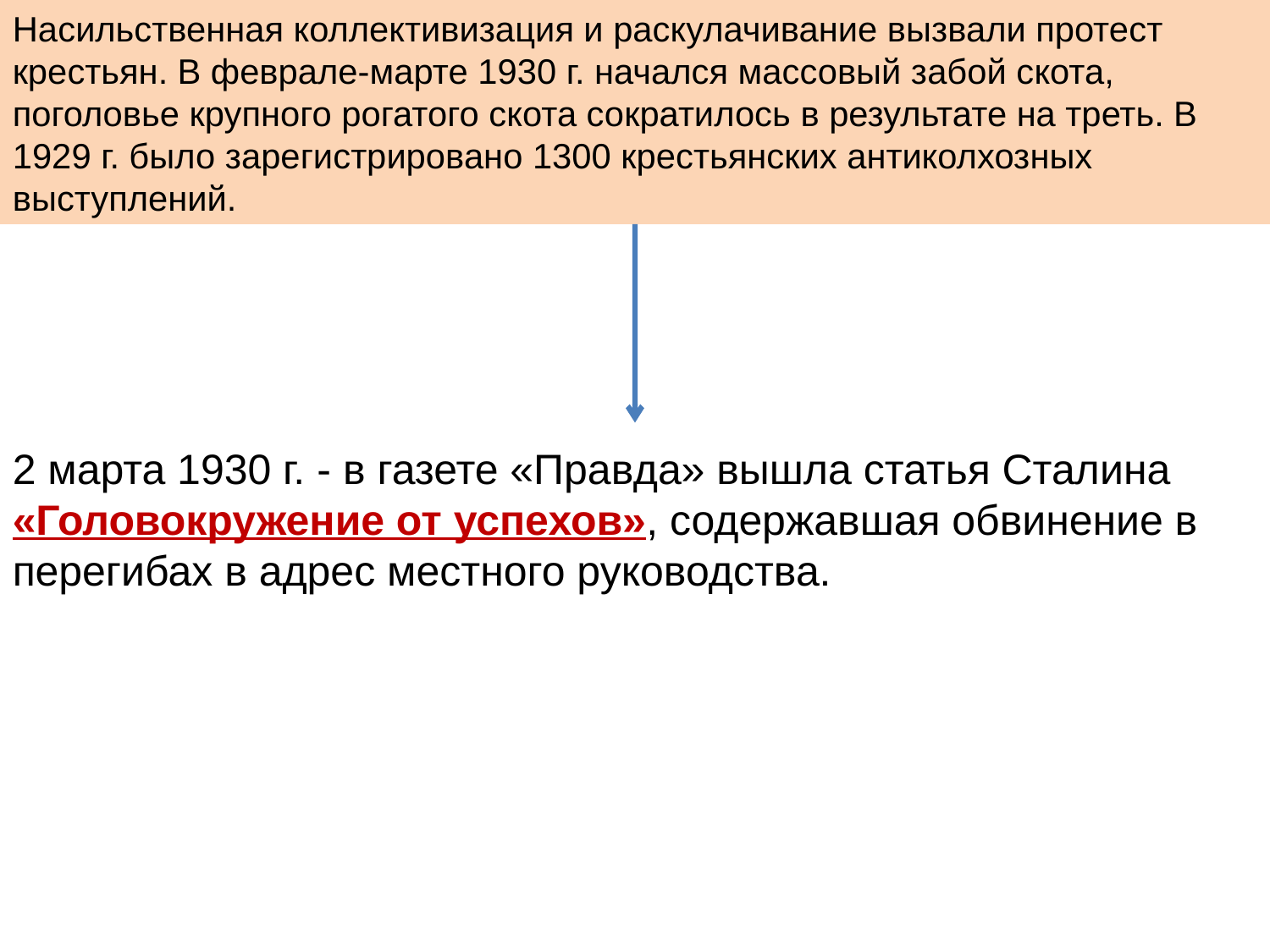

Насильственная коллективизация и раскулачивание вызвали протест крестьян. В феврале-марте 1930 г. начался массовый забой скота, поголовье крупного рогатого скота сократилось в результате на треть. В 1929 г. было зарегистрировано 1300 крестьянских антиколхозных выступлений.
2 марта 1930 г. - в газете «Правда» вышла статья Сталина «Головокружение от успехов», содержавшая обвинение в перегибах в адрес местного руководства.